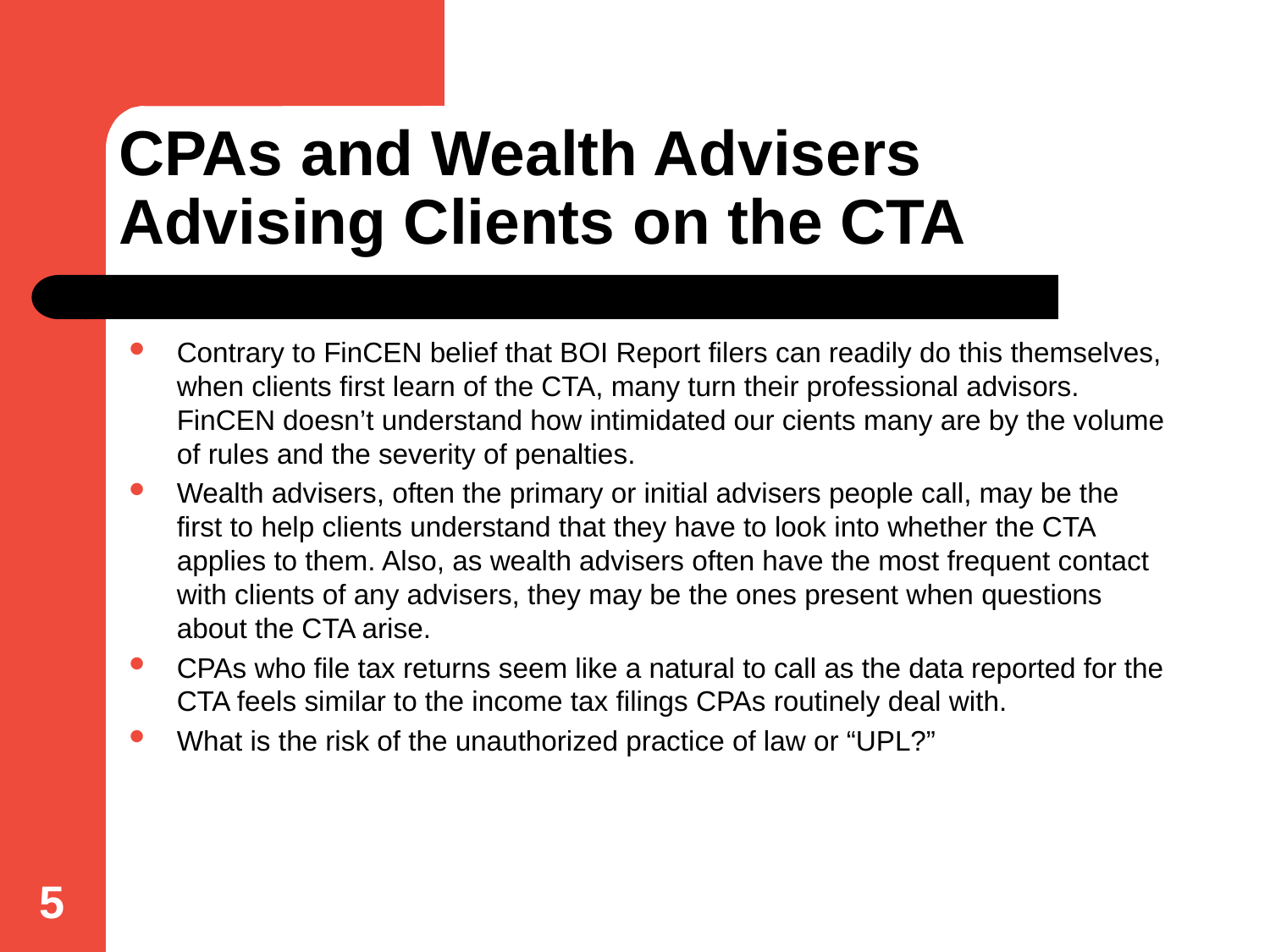

# CPAs and Wealth Advisers Advising Clients on the CTA
Contrary to FinCEN belief that BOI Report filers can readily do this themselves, when clients first learn of the CTA, many turn their professional advisors. FinCEN doesn’t understand how intimidated our cients many are by the volume of rules and the severity of penalties.
Wealth advisers, often the primary or initial advisers people call, may be the first to help clients understand that they have to look into whether the CTA applies to them. Also, as wealth advisers often have the most frequent contact with clients of any advisers, they may be the ones present when questions about the CTA arise.
CPAs who file tax returns seem like a natural to call as the data reported for the CTA feels similar to the income tax filings CPAs routinely deal with.
What is the risk of the unauthorized practice of law or “UPL?”
5